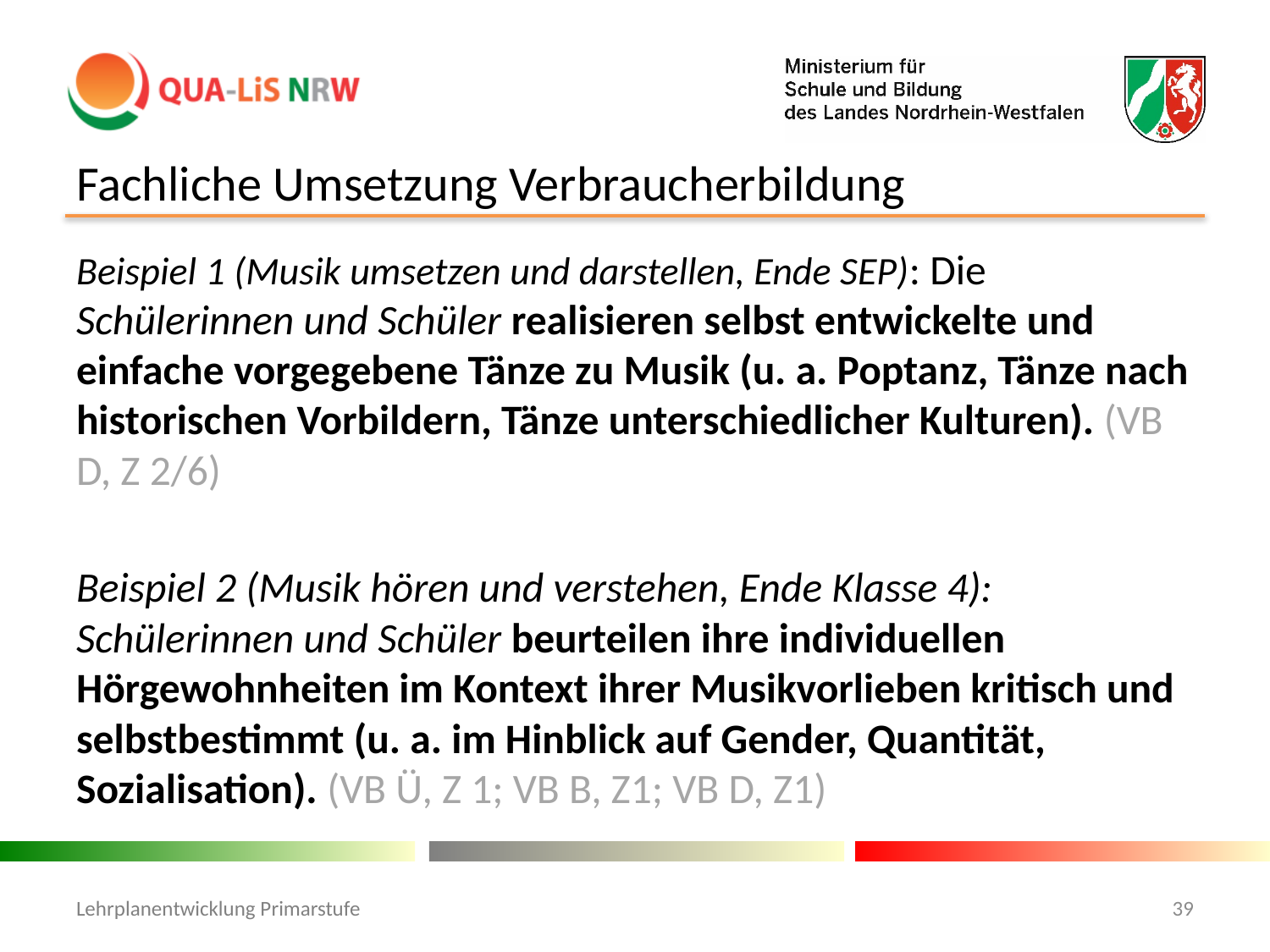

# Fachliche Umsetzung Verbraucherbildung
Beispiel 1 (Musik umsetzen und darstellen, Ende SEP): Die Schülerinnen und Schüler realisieren selbst entwickelte und einfache vorgegebene Tänze zu Musik (u. a. Poptanz, Tänze nach historischen Vorbildern, Tänze unterschiedlicher Kulturen). (VB D, Z 2/6)

Beispiel 2 (Musik hören und verstehen, Ende Klasse 4): Schülerinnen und Schüler beurteilen ihre individuellen Hörgewohnheiten im Kontext ihrer Musikvorlieben kritisch und selbstbestimmt (u. a. im Hinblick auf Gender, Quantität, Sozialisation). (VB Ü, Z 1; VB B, Z1; VB D, Z1)

Lehrplanentwicklung Primarstufe

39